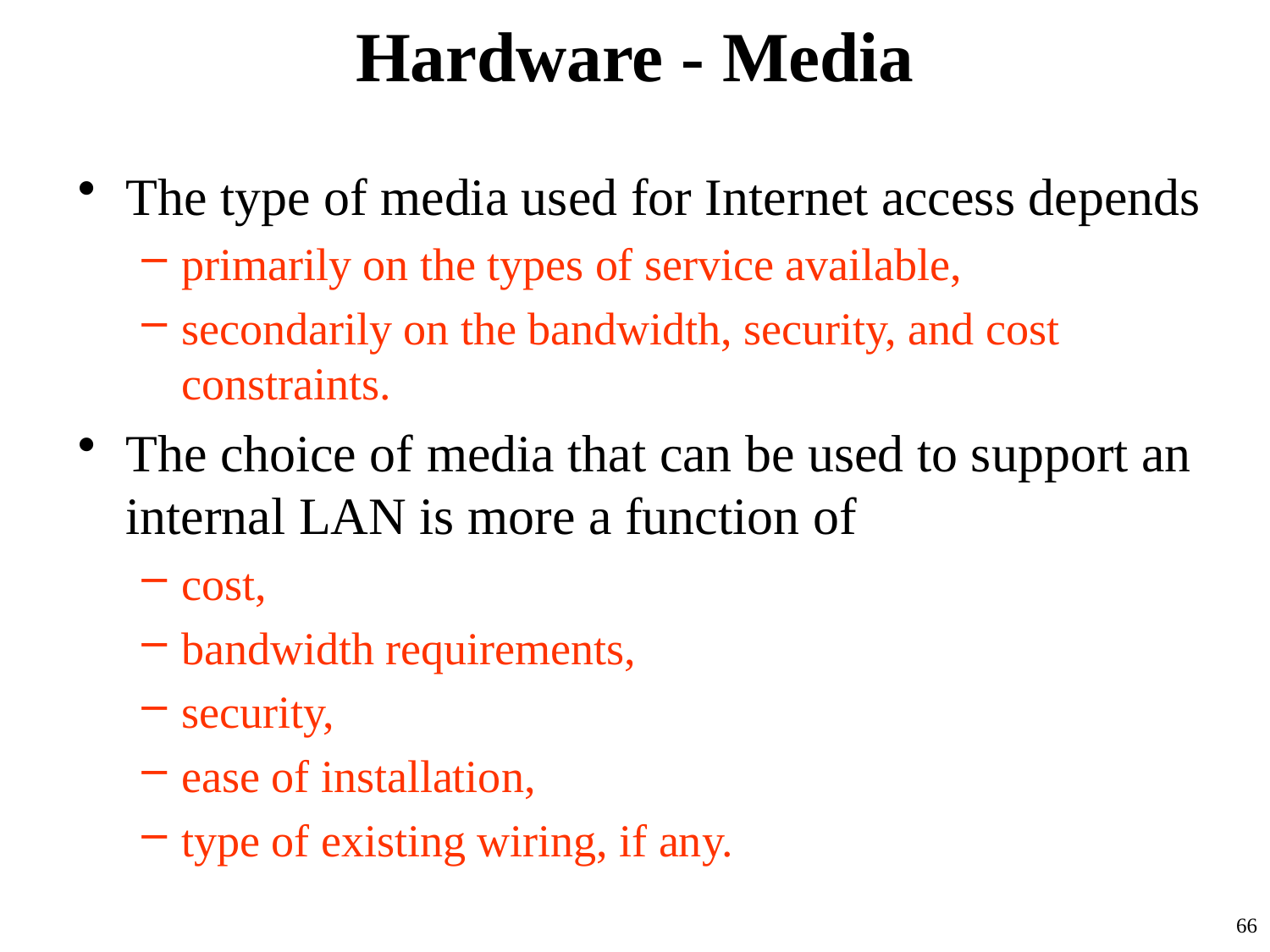

# Hardware - Media
The type of media used for Internet access depends
primarily on the types of service available,
secondarily on the bandwidth, security, and cost constraints.
The choice of media that can be used to support an internal LAN is more a function of
cost,
bandwidth requirements,
security,
ease of installation,
type of existing wiring, if any.
66